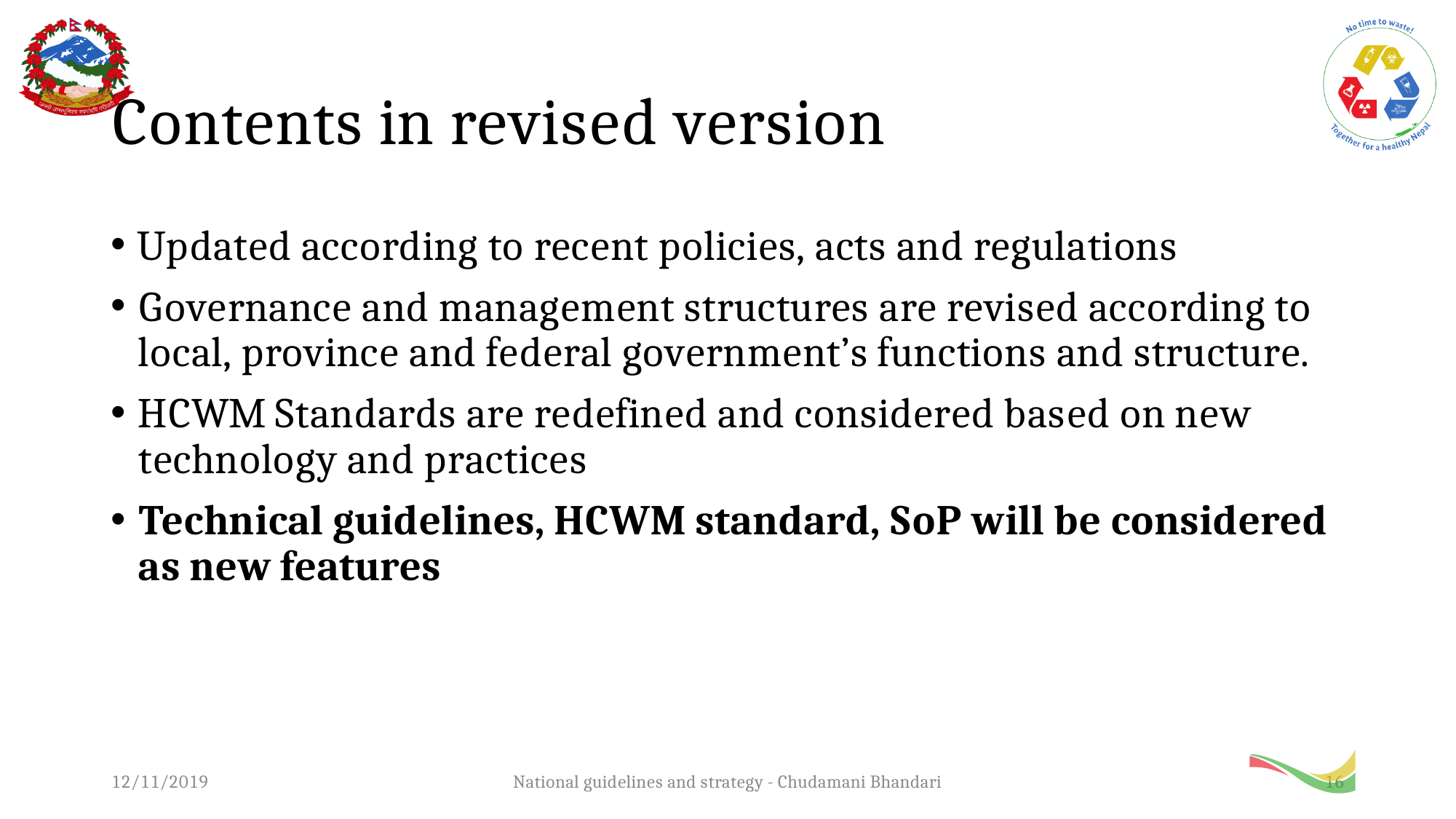

# Contents in revised version
Updated according to recent policies, acts and regulations
Governance and management structures are revised according to local, province and federal government’s functions and structure.
HCWM Standards are redefined and considered based on new technology and practices
Technical guidelines, HCWM standard, SoP will be considered as new features

12/11/2019
National guidelines and strategy - Chudamani Bhandari
16